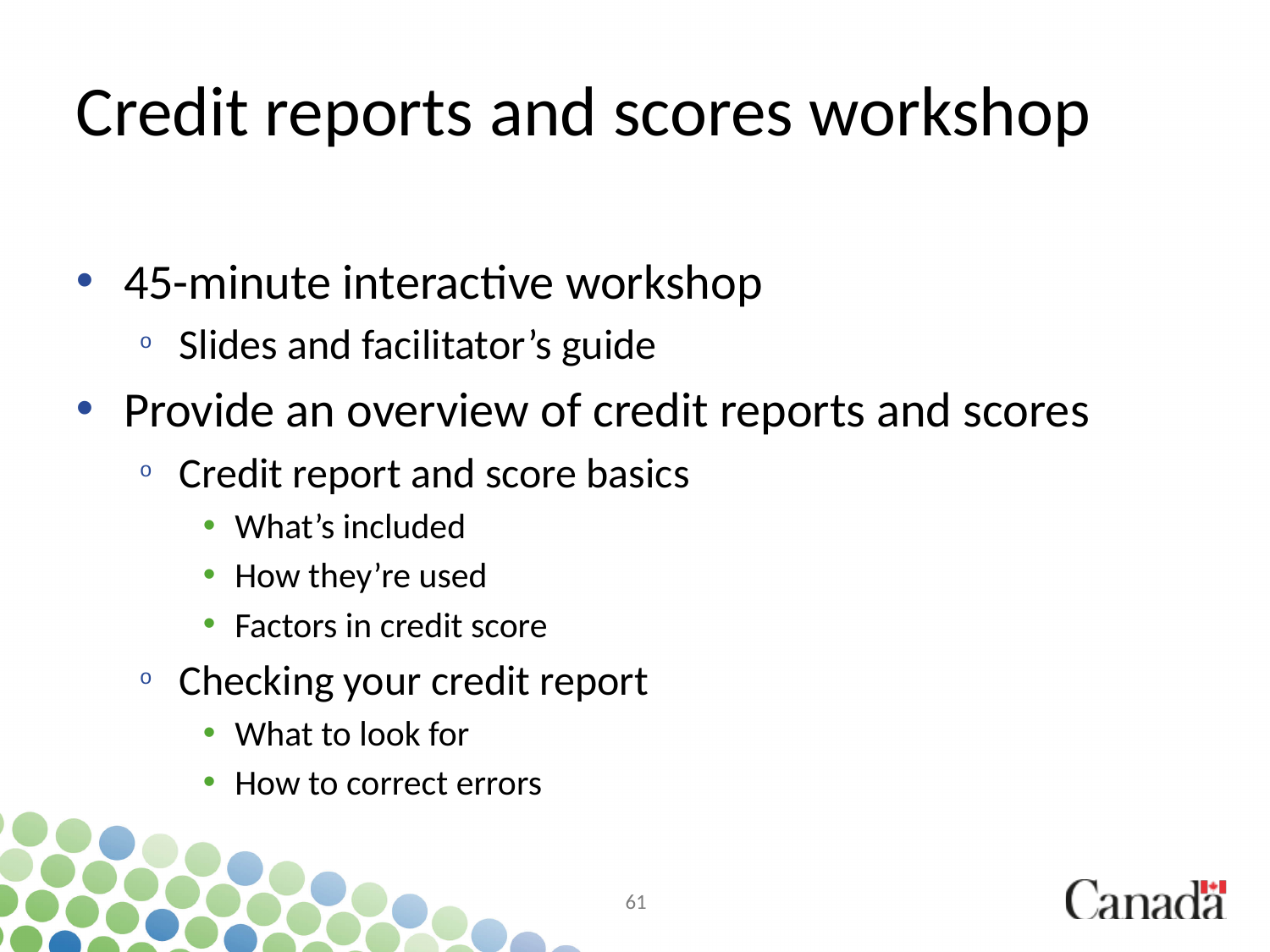

# Credit reports and scores workshop
45-minute interactive workshop
Slides and facilitator’s guide
Provide an overview of credit reports and scores
Credit report and score basics
What’s included
How they’re used
Factors in credit score
Checking your credit report
What to look for
How to correct errors
61